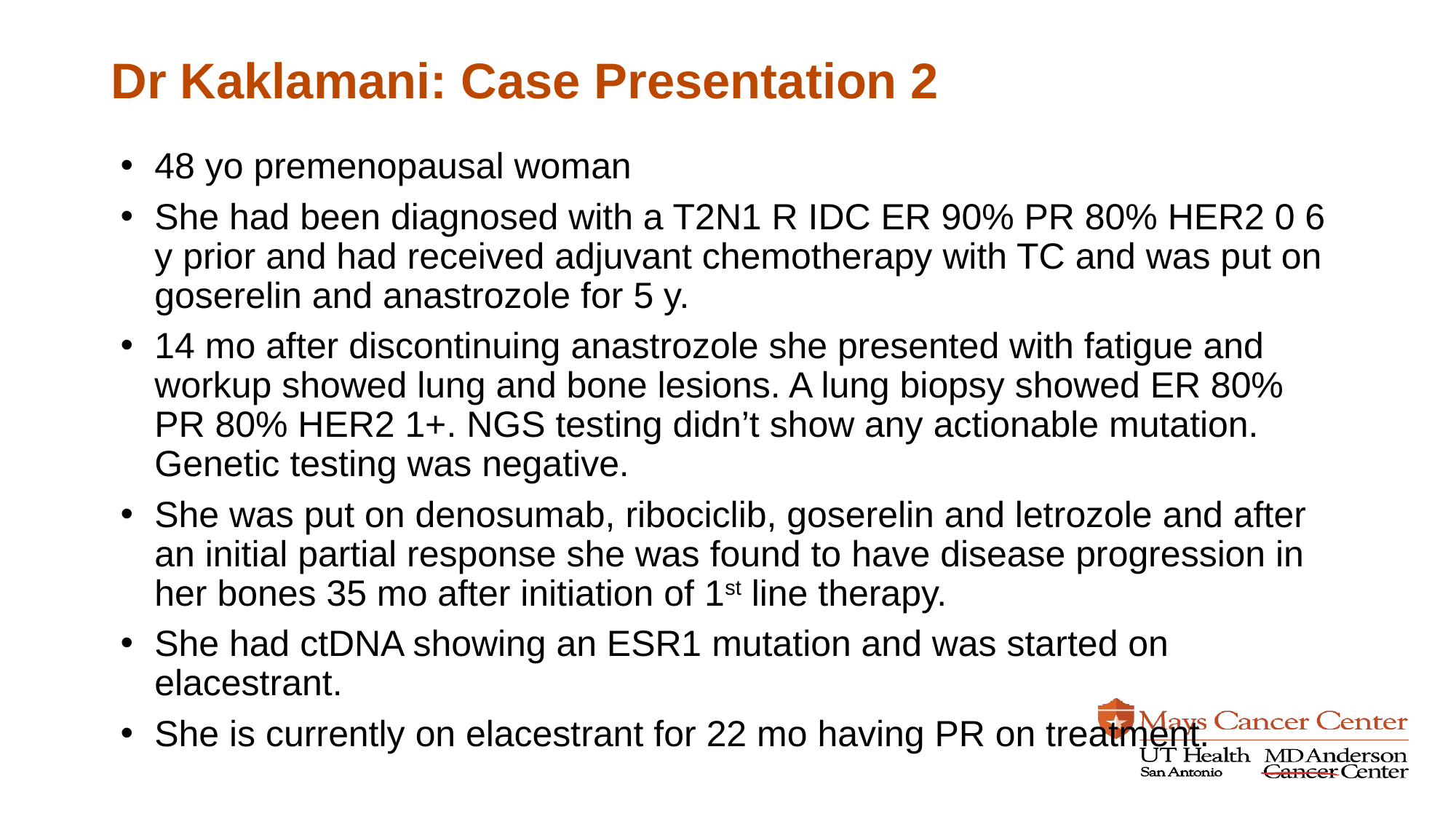

# Dr Kaklamani: Case Presentation 2
48 yo premenopausal woman
She had been diagnosed with a T2N1 R IDC ER 90% PR 80% HER2 0 6 y prior and had received adjuvant chemotherapy with TC and was put on goserelin and anastrozole for 5 y.
14 mo after discontinuing anastrozole she presented with fatigue and workup showed lung and bone lesions. A lung biopsy showed ER 80% PR 80% HER2 1+. NGS testing didn’t show any actionable mutation. Genetic testing was negative.
She was put on denosumab, ribociclib, goserelin and letrozole and after an initial partial response she was found to have disease progression in her bones 35 mo after initiation of 1st line therapy.
She had ctDNA showing an ESR1 mutation and was started on elacestrant.
She is currently on elacestrant for 22 mo having PR on treatment.